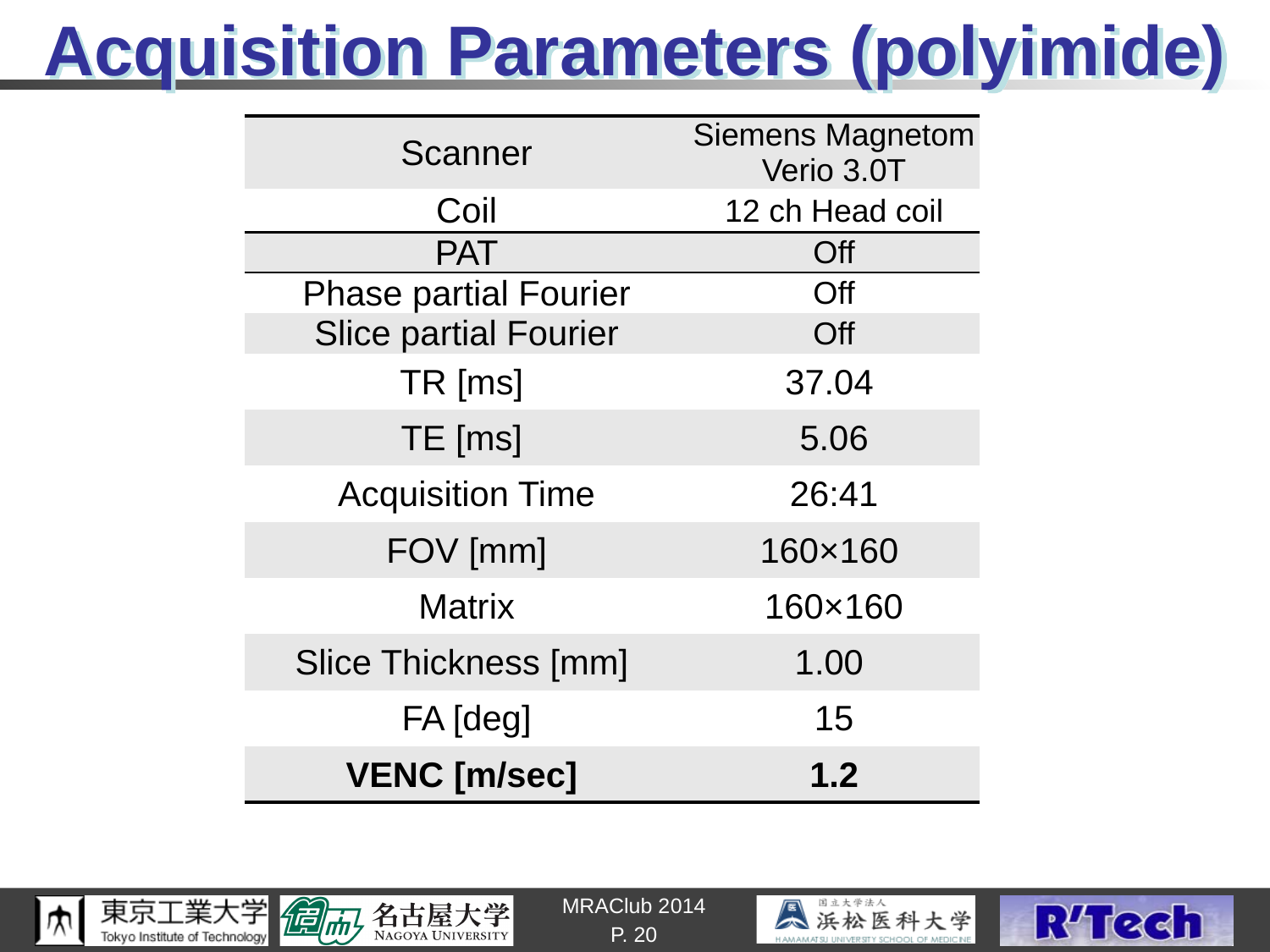

# Acquisition Parameters (polyimide)
| Scanner | Siemens Magnetom Verio 3.0T |
| --- | --- |
| Coil | 12 ch Head coil |
| PAT | Off |
| Phase partial Fourier | Off |
| Slice partial Fourier | Off |
| TR [ms] | 37.04 |
| TE [ms] | 5.06 |
| Acquisition Time | 26:41 |
| FOV [mm] | 160×160 |
| Matrix | 160×160 |
| Slice Thickness [mm] | 1.00 |
| FA [deg] | 15 |
| VENC [m/sec] | 1.2 |
P. 20